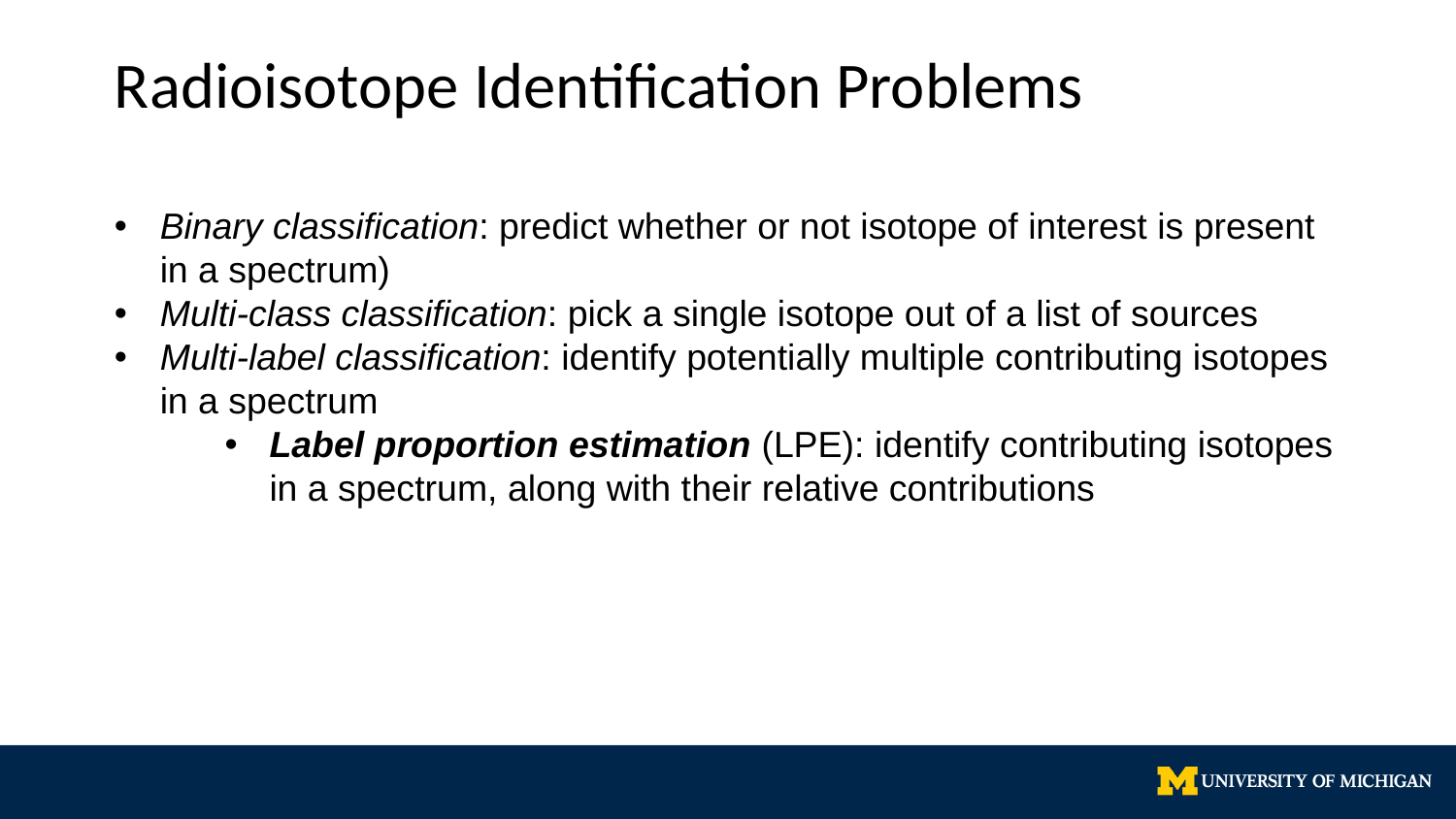

# Radioisotope Identification Problems
Binary classification: predict whether or not isotope of interest is present in a spectrum)
Multi-class classification: pick a single isotope out of a list of sources
Multi-label classification: identify potentially multiple contributing isotopes in a spectrum
Label proportion estimation (LPE): identify contributing isotopes in a spectrum, along with their relative contributions